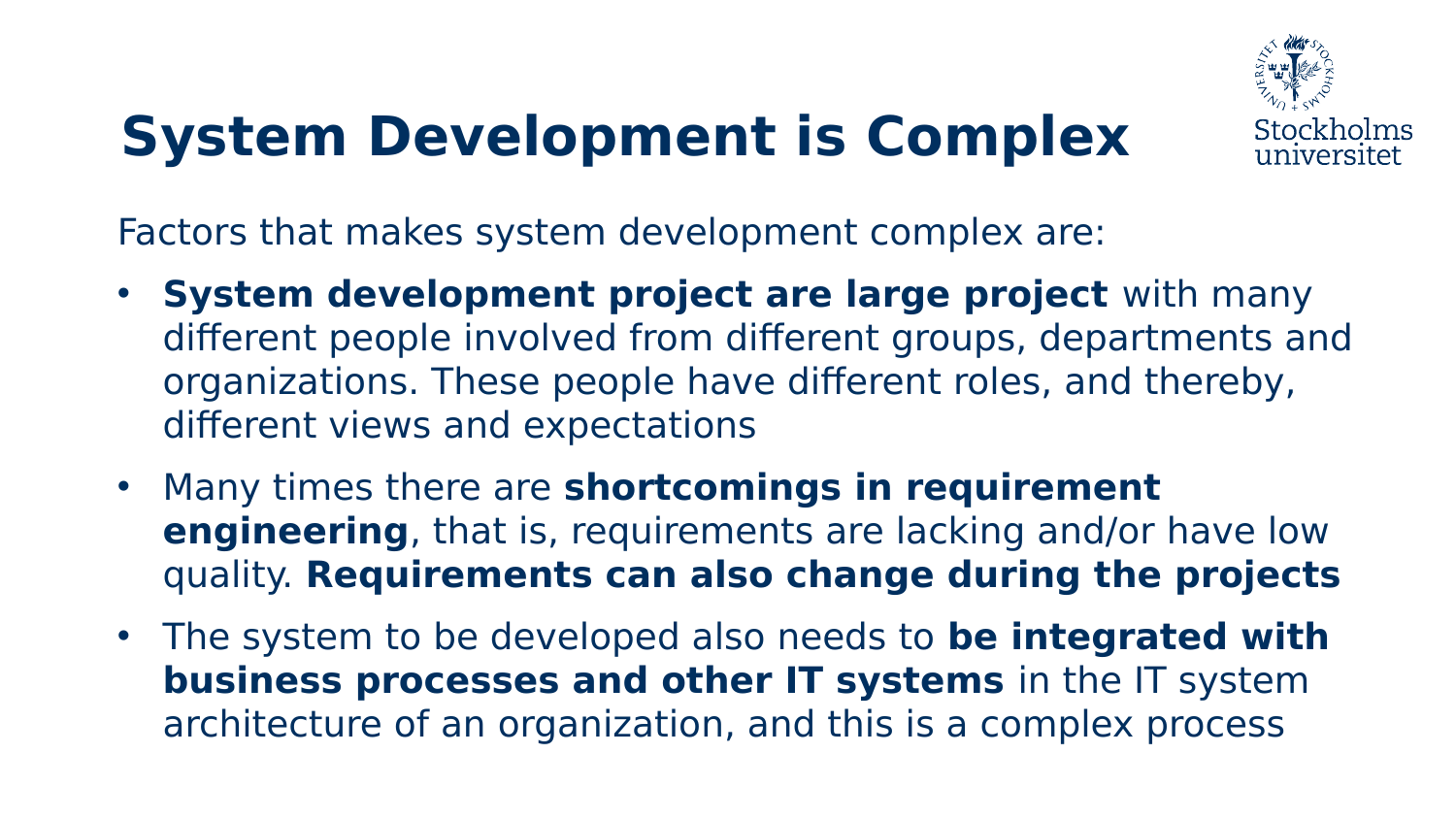

# System Development is Complex
Factors that makes system development complex are:
System development project are large project with many different people involved from different groups, departments and organizations. These people have different roles, and thereby, different views and expectations
Many times there are shortcomings in requirement engineering, that is, requirements are lacking and/or have low quality. Requirements can also change during the projects
The system to be developed also needs to be integrated with business processes and other IT systems in the IT system architecture of an organization, and this is a complex process